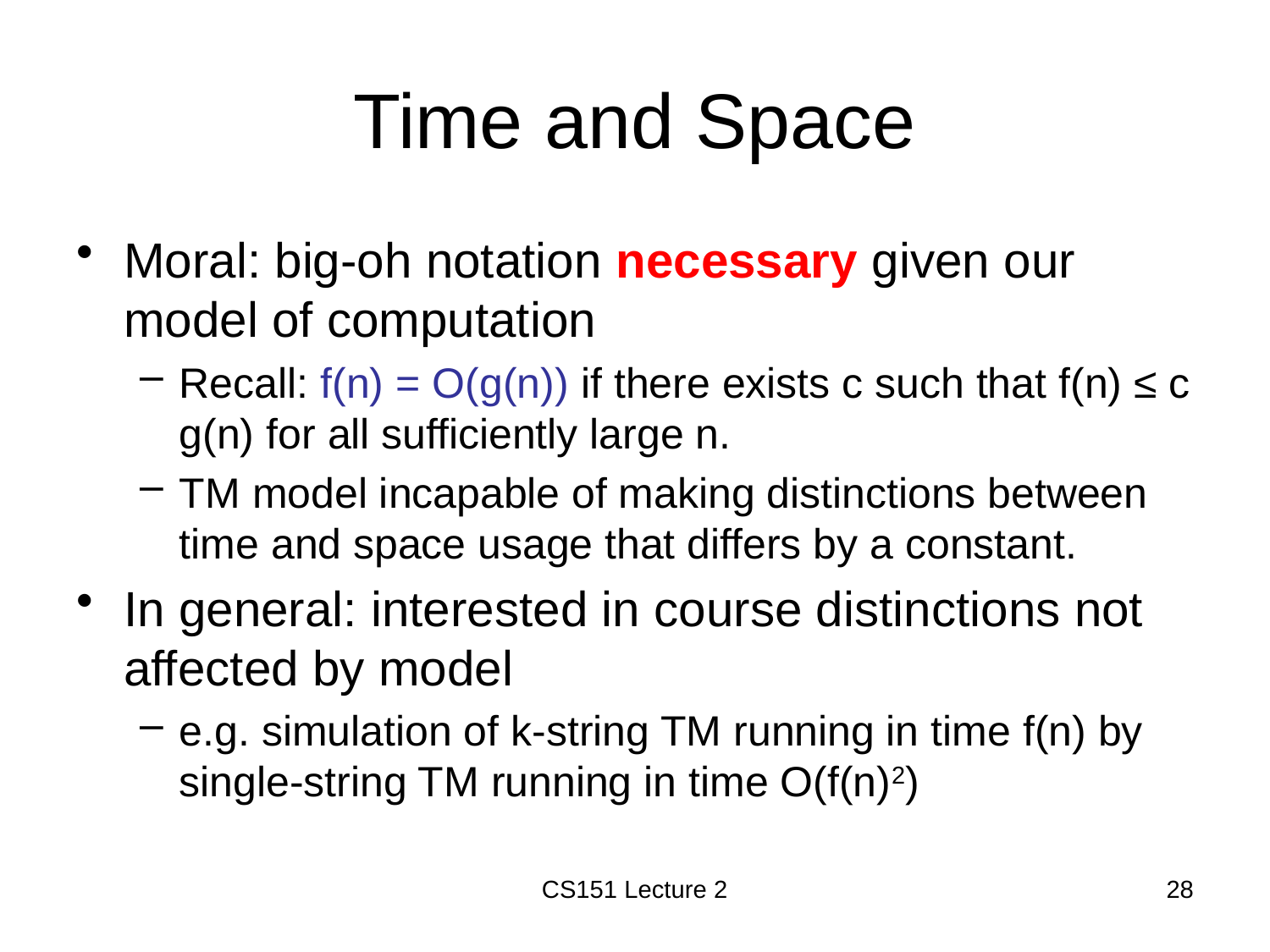

# Time and Space
Moral: big-oh notation necessary given our model of computation
Recall: f(n) = O(g(n)) if there exists c such that f(n) ≤ c g(n) for all sufficiently large n.
TM model incapable of making distinctions between time and space usage that differs by a constant.
In general: interested in course distinctions not affected by model
e.g. simulation of k-string TM running in time f(n) by single-string TM running in time O(f(n)2)
CS151 Lecture 2
28